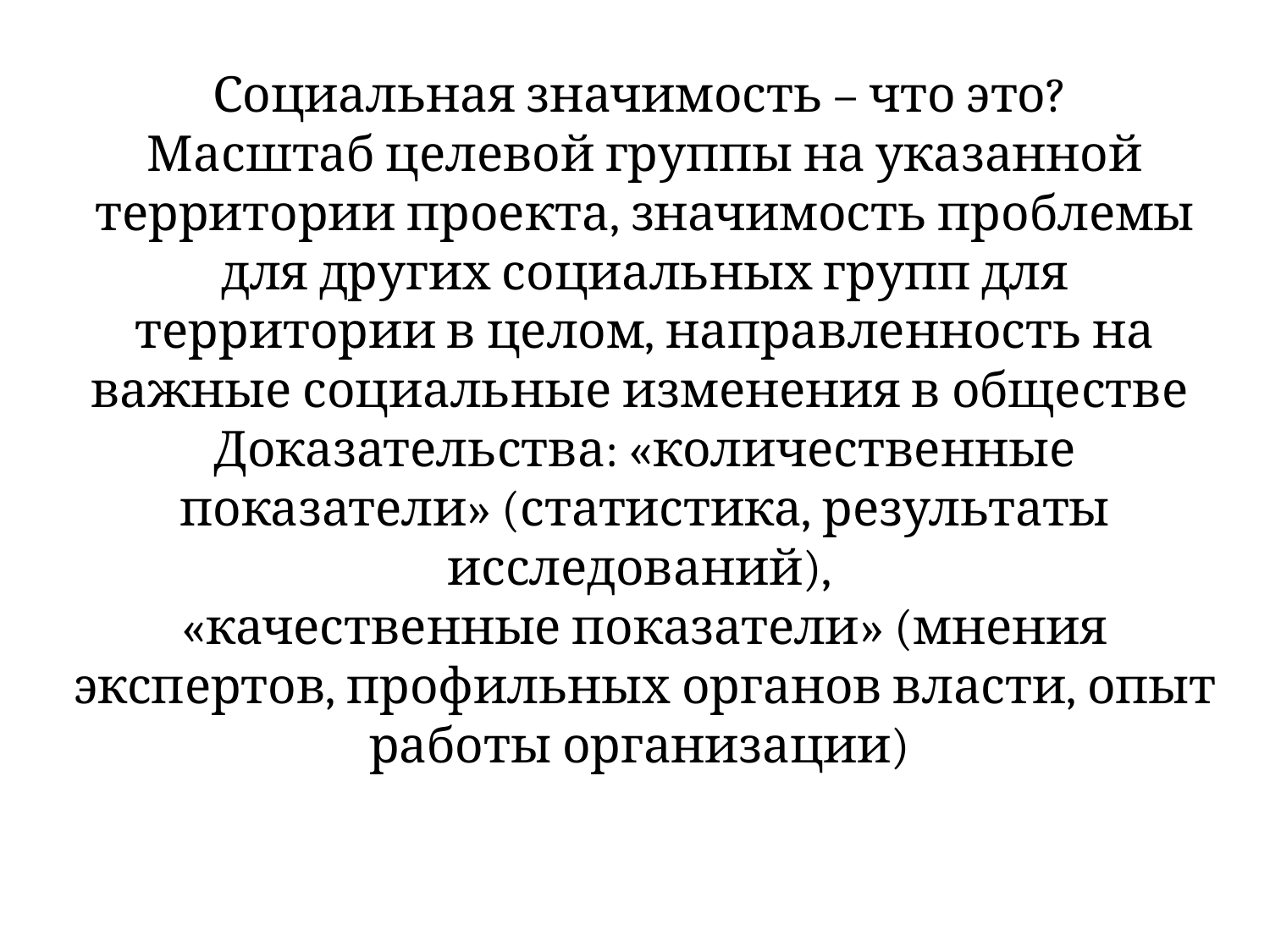

Социальная значимость – что это?
Масштаб целевой группы на указанной территории проекта, значимость проблемы для других социальных групп для территории в целом, направленность на важные социальные изменения в обществе
Доказательства: «количественные показатели» (статистика, результаты исследований),
«качественные показатели» (мнения экспертов, профильных органов власти, опыт работы организации)